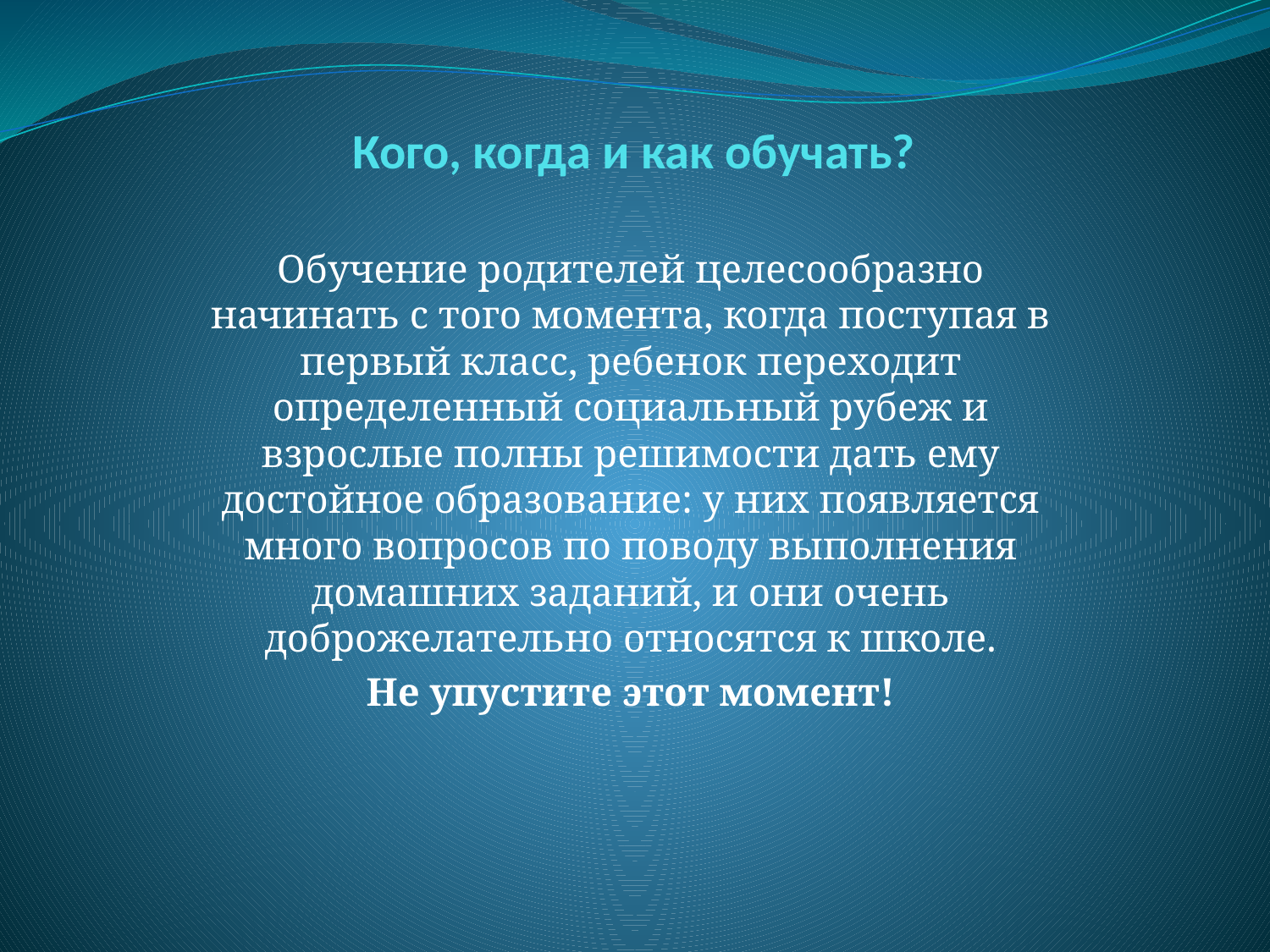

# Кого, когда и как обучать?
Обучение родителей целесообразно начинать с того момента, когда поступая в первый класс, ребенок переходит определенный социальный рубеж и взрослые полны решимости дать ему достойное образование: у них появляется много вопросов по поводу выполнения домашних заданий, и они очень доброжелательно относятся к школе.
Не упустите этот момент!